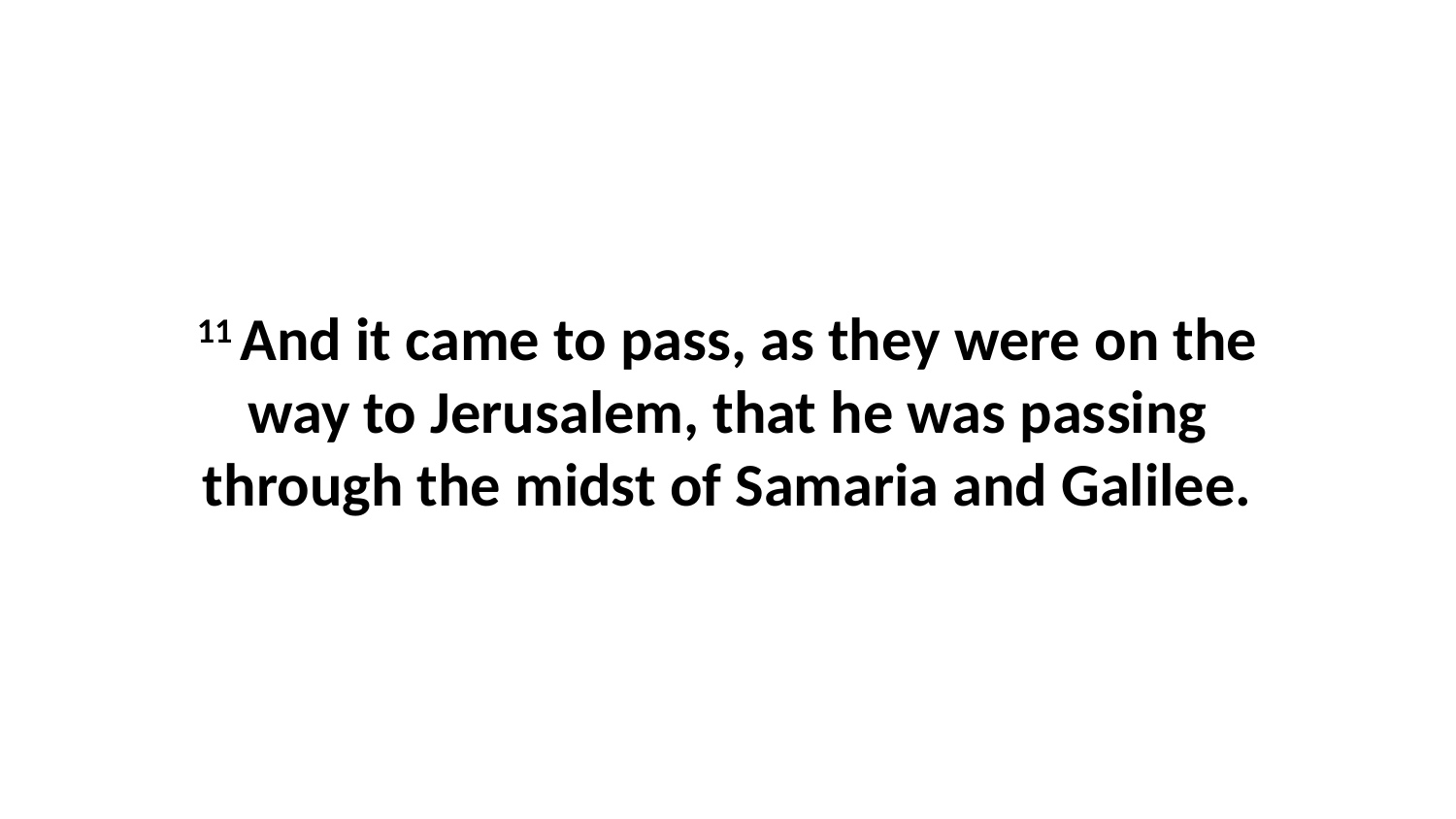

11 And it came to pass, as they were on the way to Jerusalem, that he was passing through the midst of Samaria and Galilee.